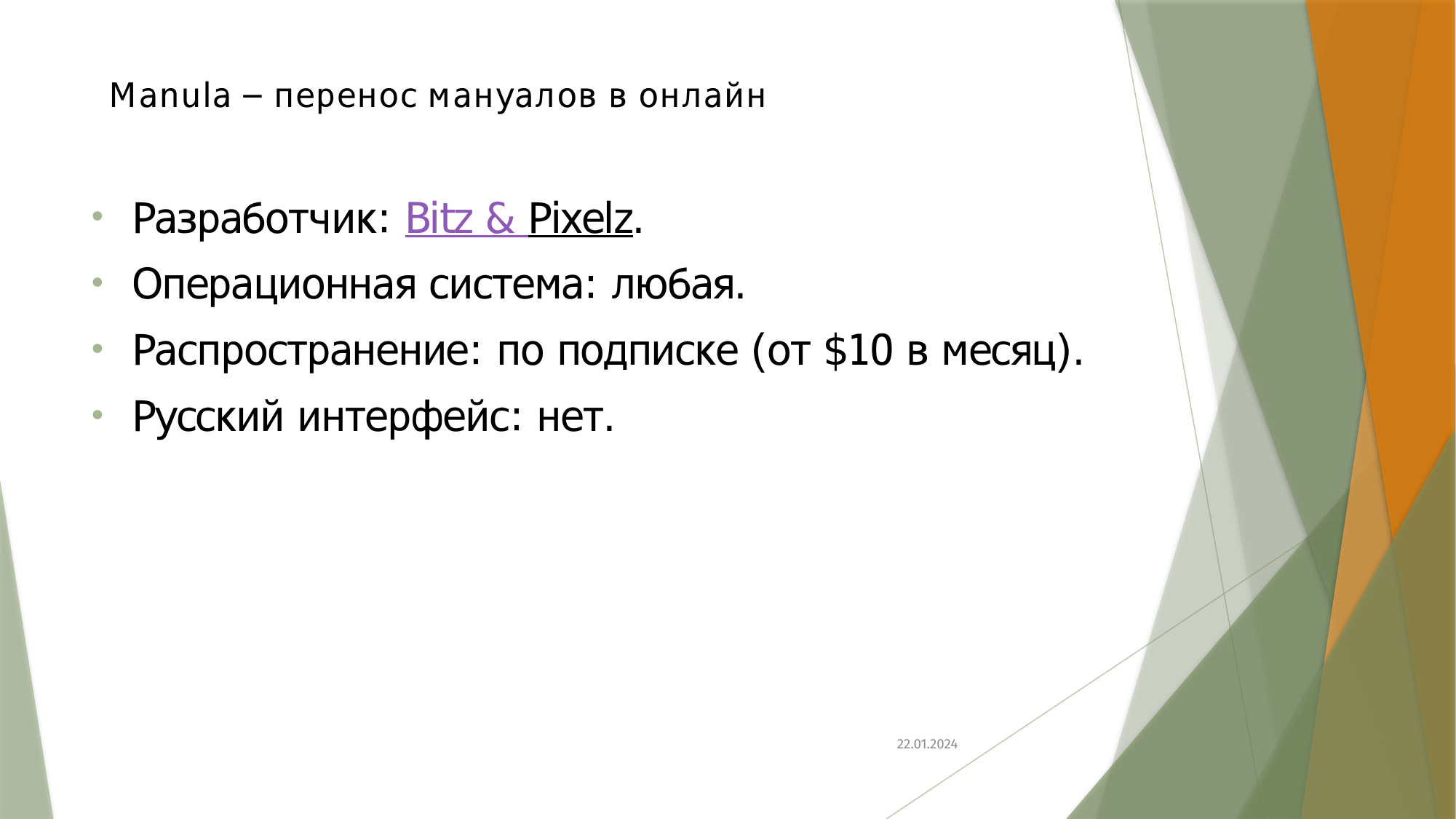

# Manula – перенос мануалов в онлайн
Разработчик: Bitz & Pixelz.
Операционная система: любая.
Распространение: по подписке (от $10 в месяц).
Русский интерфейс: нет.

22.01.2024